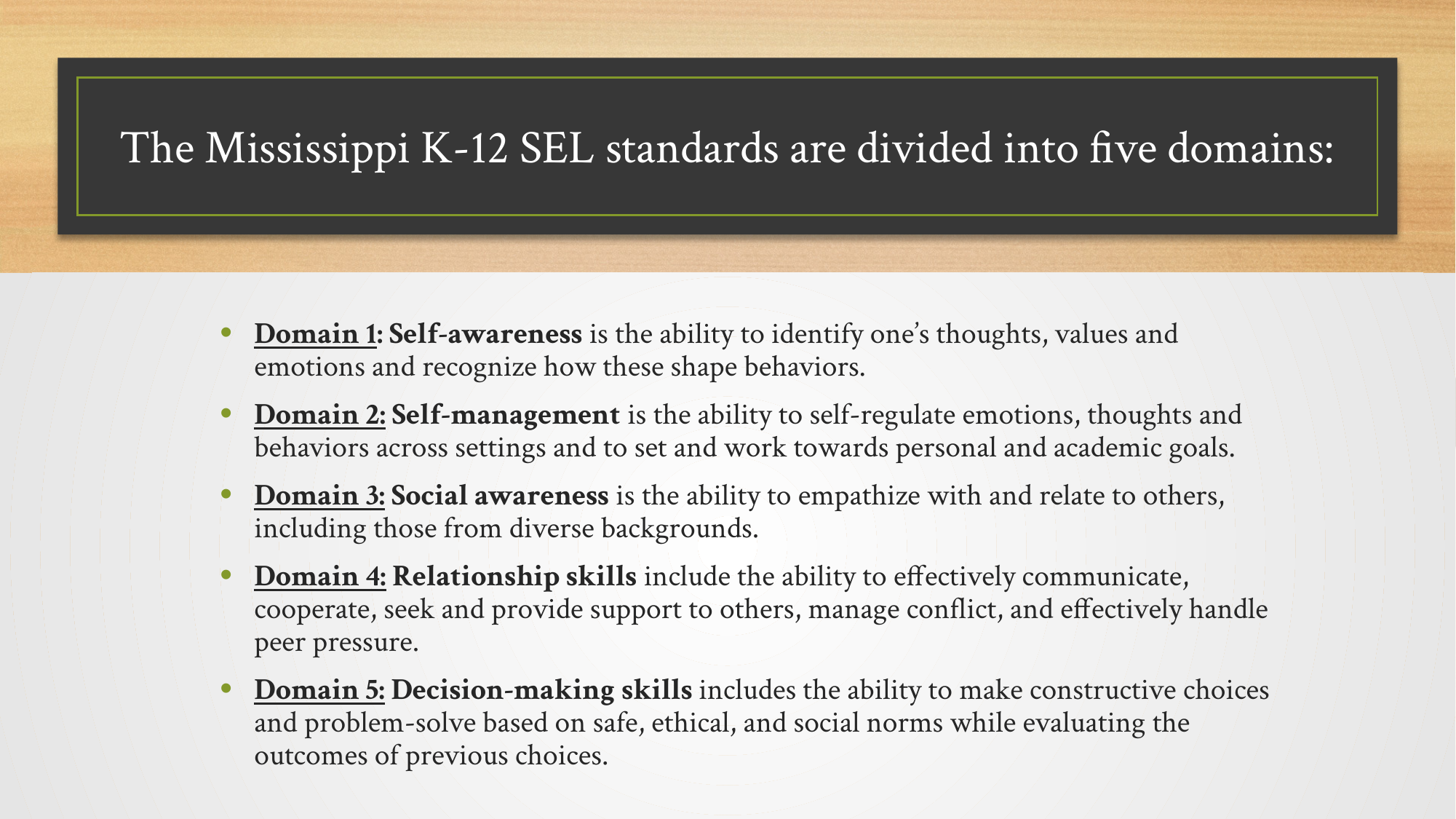

# The Mississippi K-12 SEL standards are divided into five domains:

Domain 1: Self-awareness is the ability to identify one’s thoughts, values and emotions and recognize how these shape behaviors.
Domain 2: Self-management is the ability to self-regulate emotions, thoughts and behaviors across settings and to set and work towards personal and academic goals.
Domain 3: Social awareness is the ability to empathize with and relate to others, including those from diverse backgrounds.
Domain 4: Relationship skills include the ability to effectively communicate, cooperate, seek and provide support to others, manage conflict, and effectively handle peer pressure.
Domain 5: Decision-making skills includes the ability to make constructive choices and problem-solve based on safe, ethical, and social norms while evaluating the outcomes of previous choices.